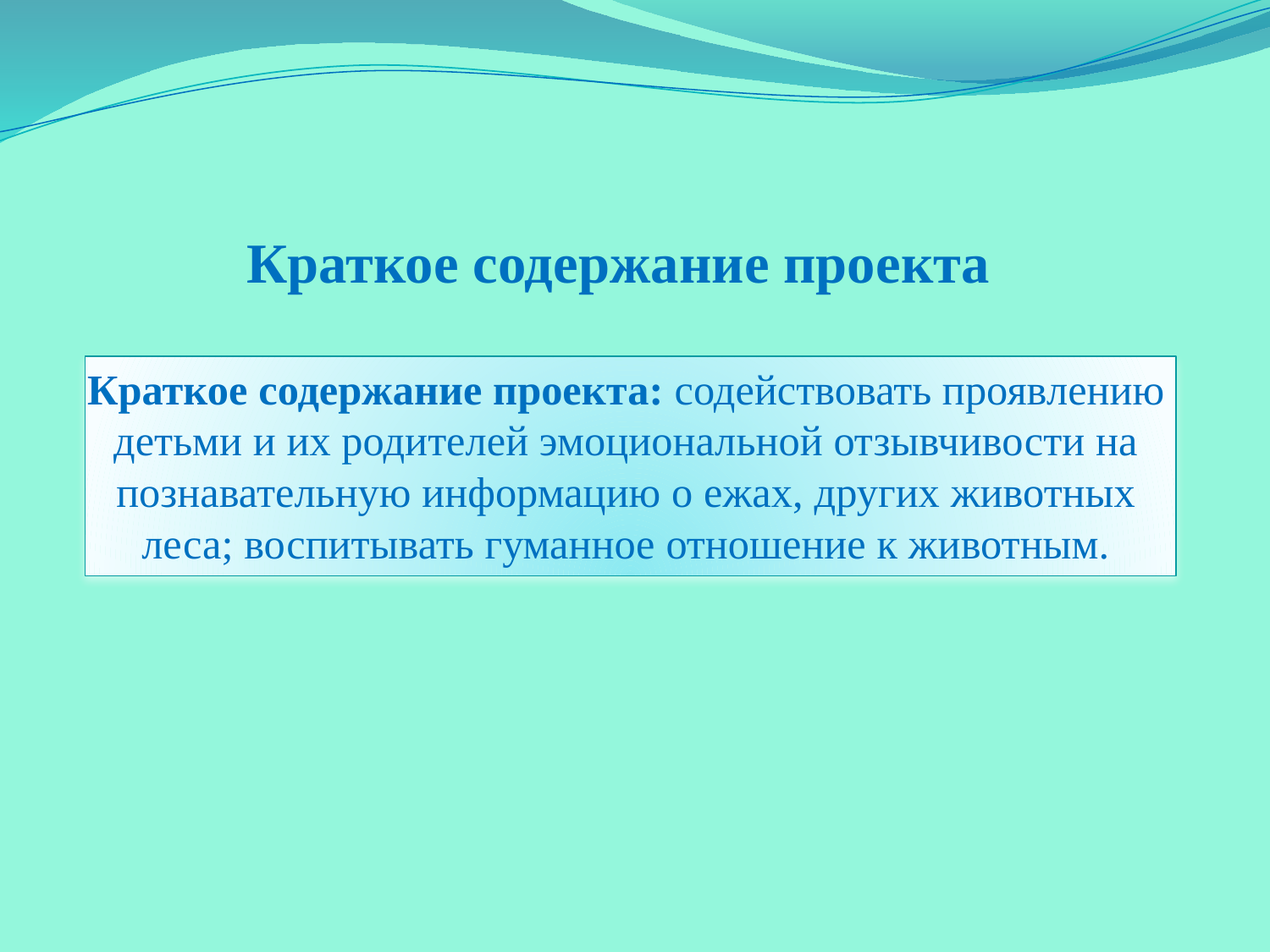

# Краткое содержание проекта
Краткое содержание проекта: содействовать проявлению детьми и их родителей эмоциональной отзывчивости на познавательную информацию о ежах, других животных леса; воспитывать гуманное отношение к животным.